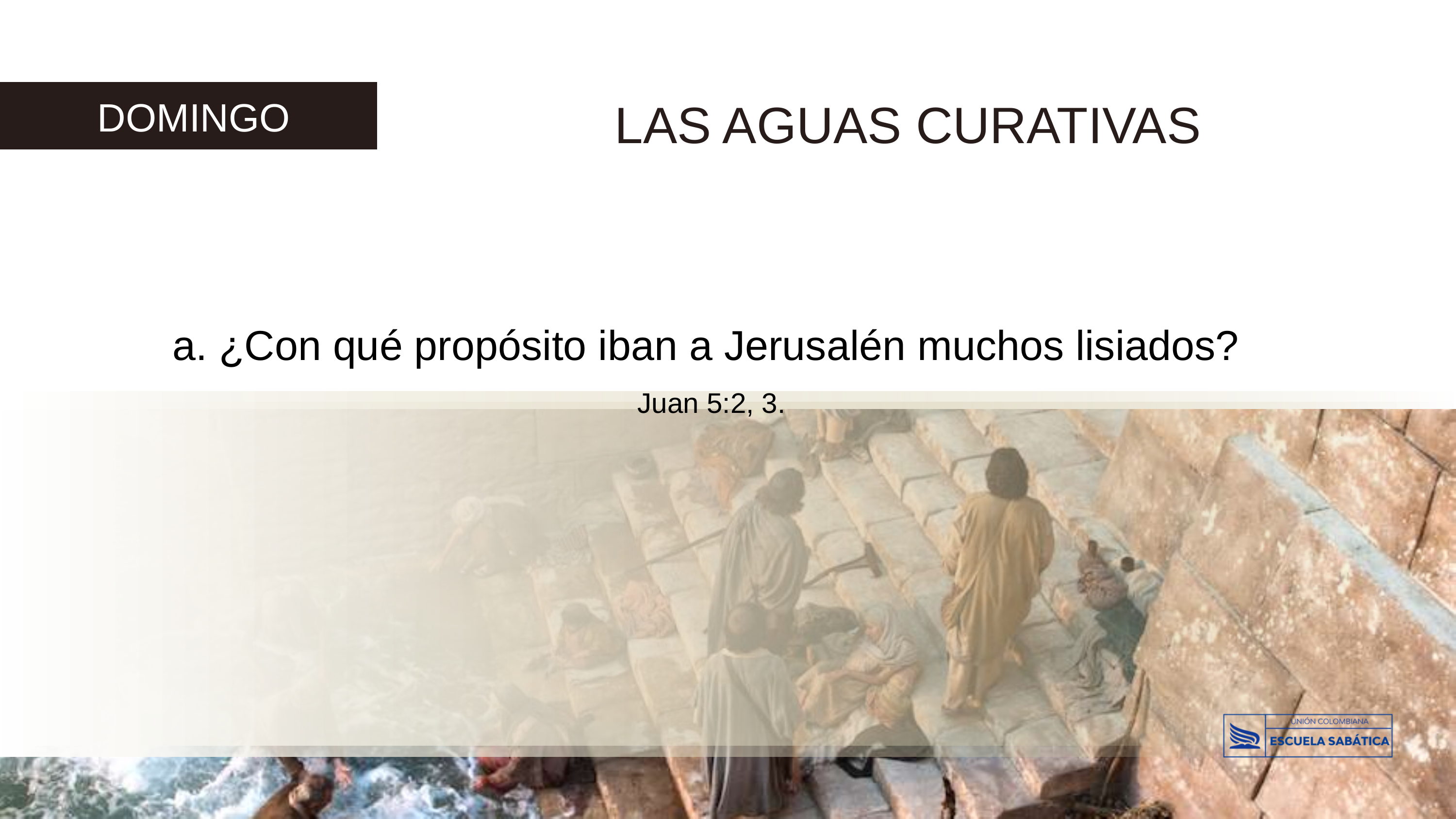

DOMINGO
LAS AGUAS CURATIVAS
a. ¿Con qué propósito iban a Jerusalén muchos lisiados?
Juan 5:2, 3.